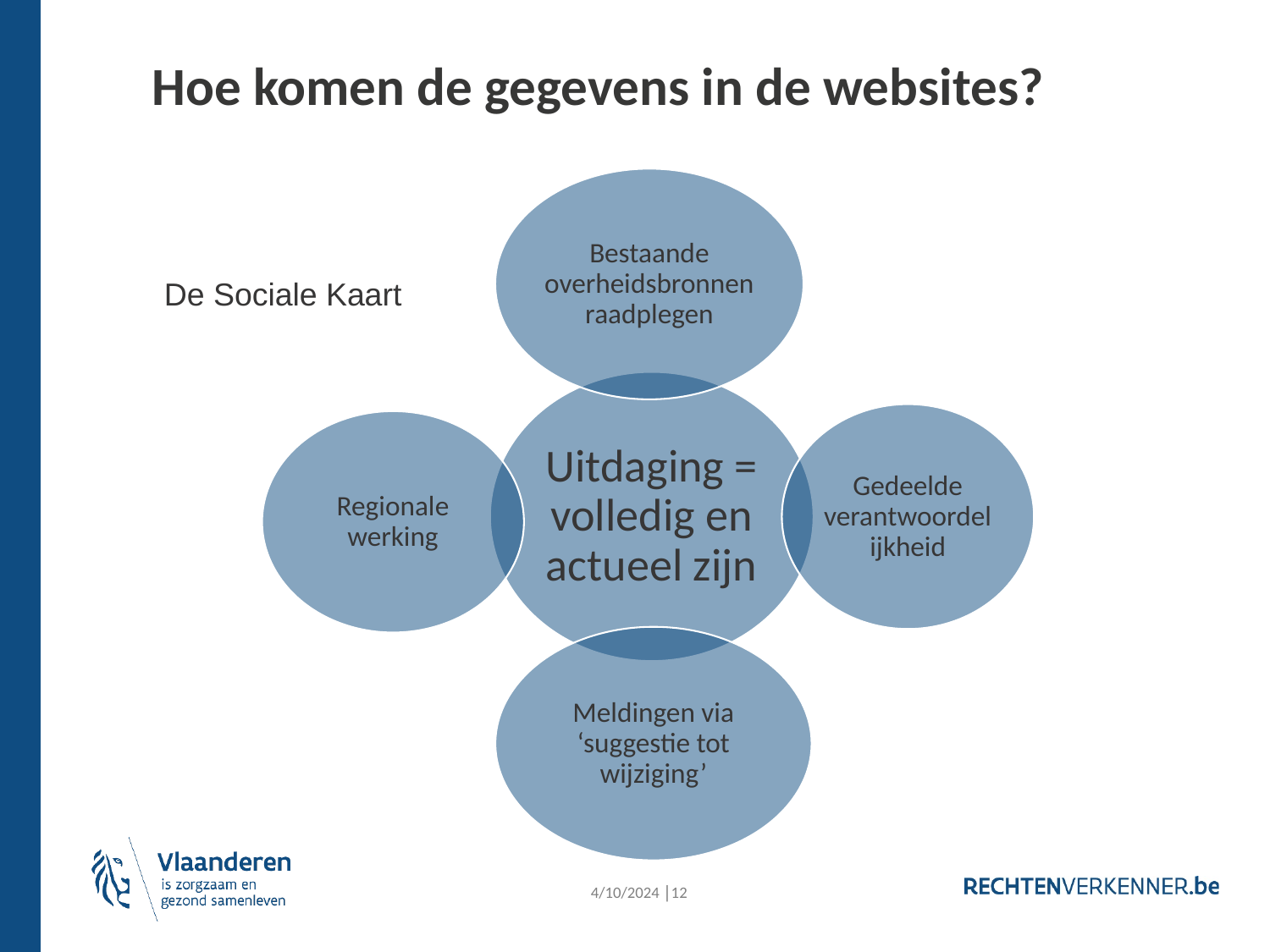

Hoe komen de gegevens in de websites?
Uitdaging = volledig en actueel zijn
Bestaande overheidsbronnen raadplegen
Gedeelde verantwoordelijkheid
Meldingen via ‘suggestie tot wijziging’
Regionale werking
De Sociale Kaart
4/10/2024 │12